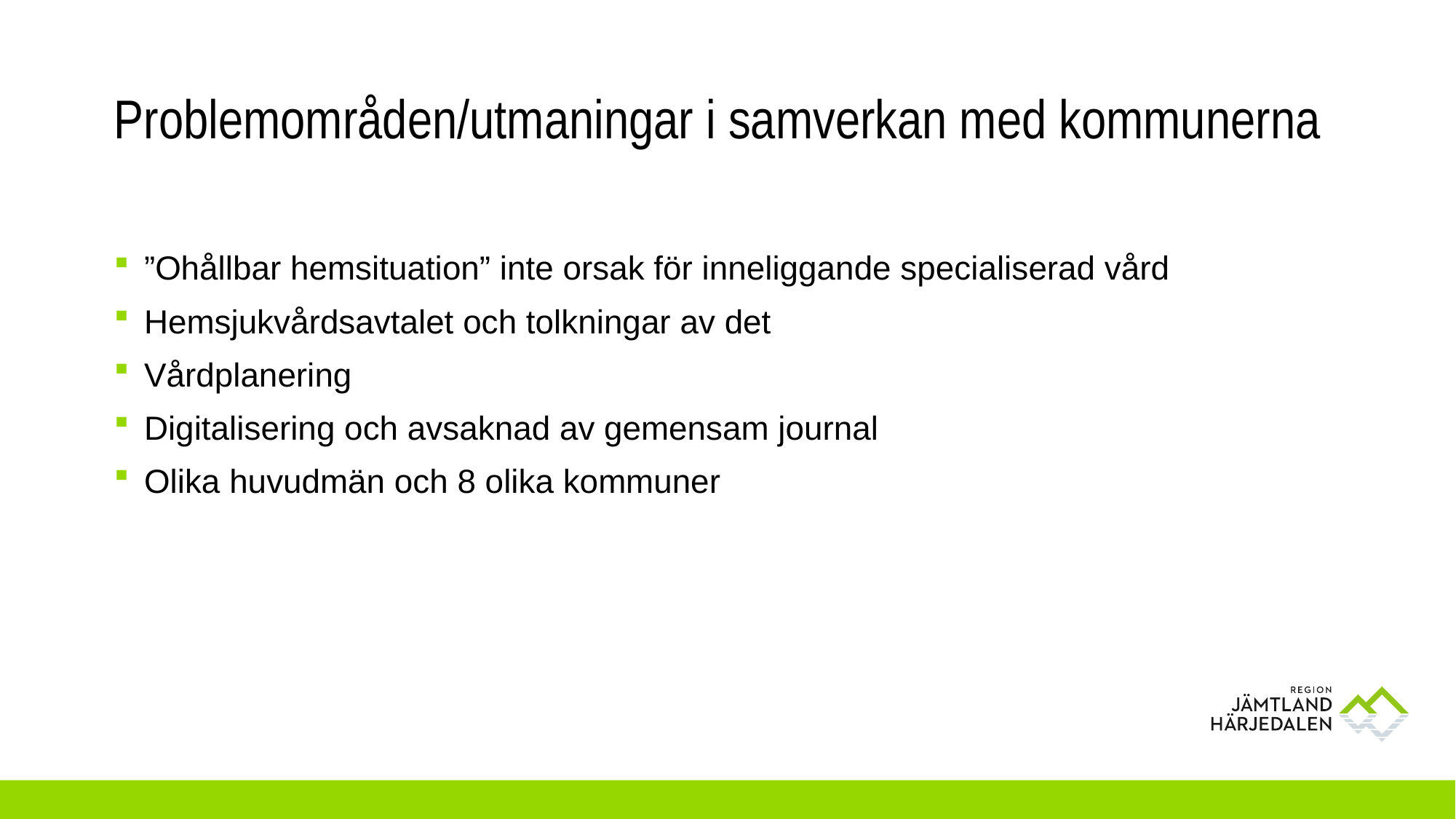

# Problemområden/utmaningar i samverkan med kommunerna

”Ohållbar hemsituation” inte orsak för inneliggande specialiserad vård
Hemsjukvårdsavtalet och tolkningar av det
Vårdplanering
Digitalisering och avsaknad av gemensam journal
Olika huvudmän och 8 olika kommuner